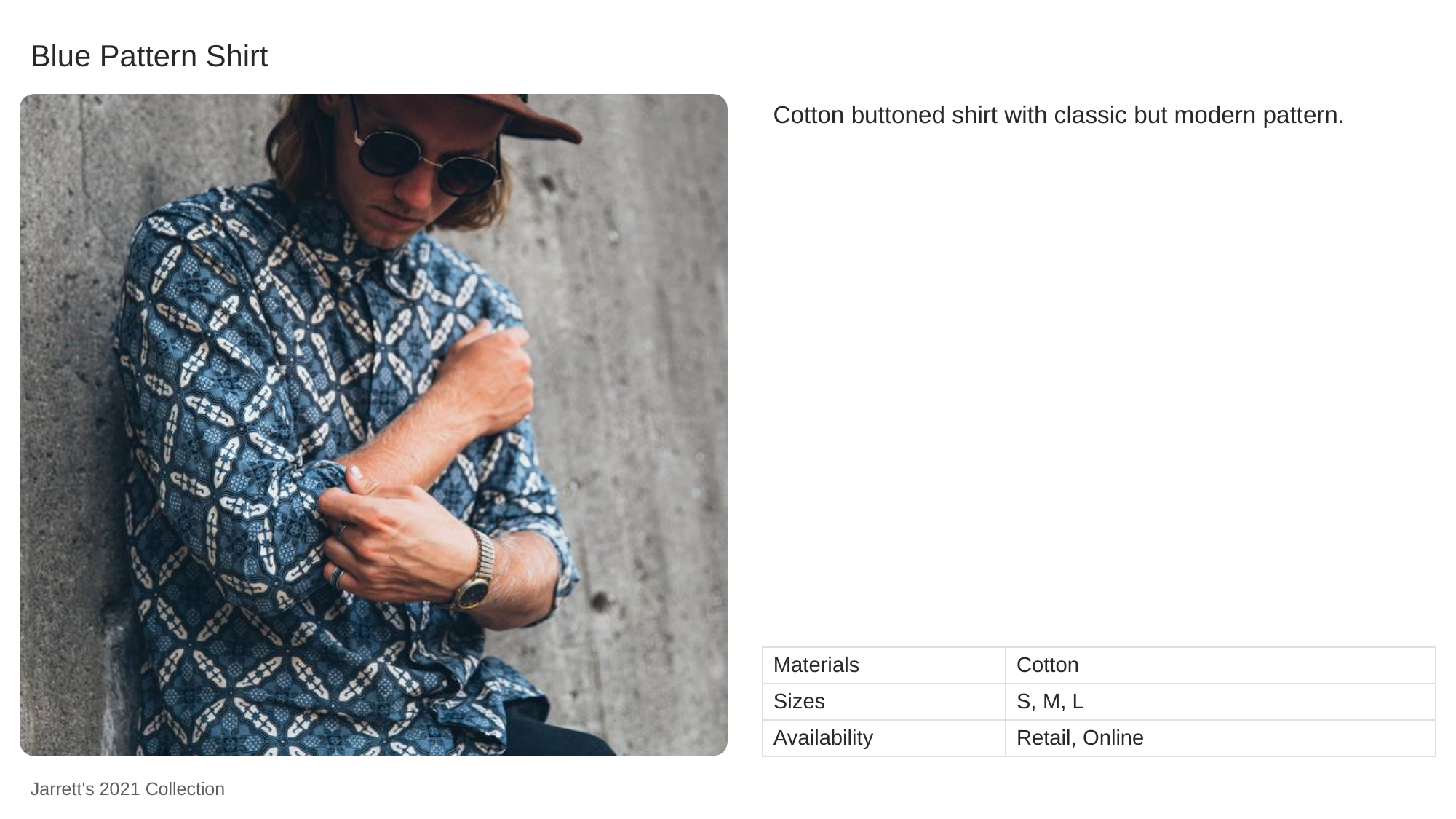

Blue Pattern Shirt

Cotton buttoned shirt with classic but modern pattern.
| Materials | Cotton |
| --- | --- |
| Sizes | S, M, L |
| Availability | Retail, Online |
Jarrett's 2021 Collection